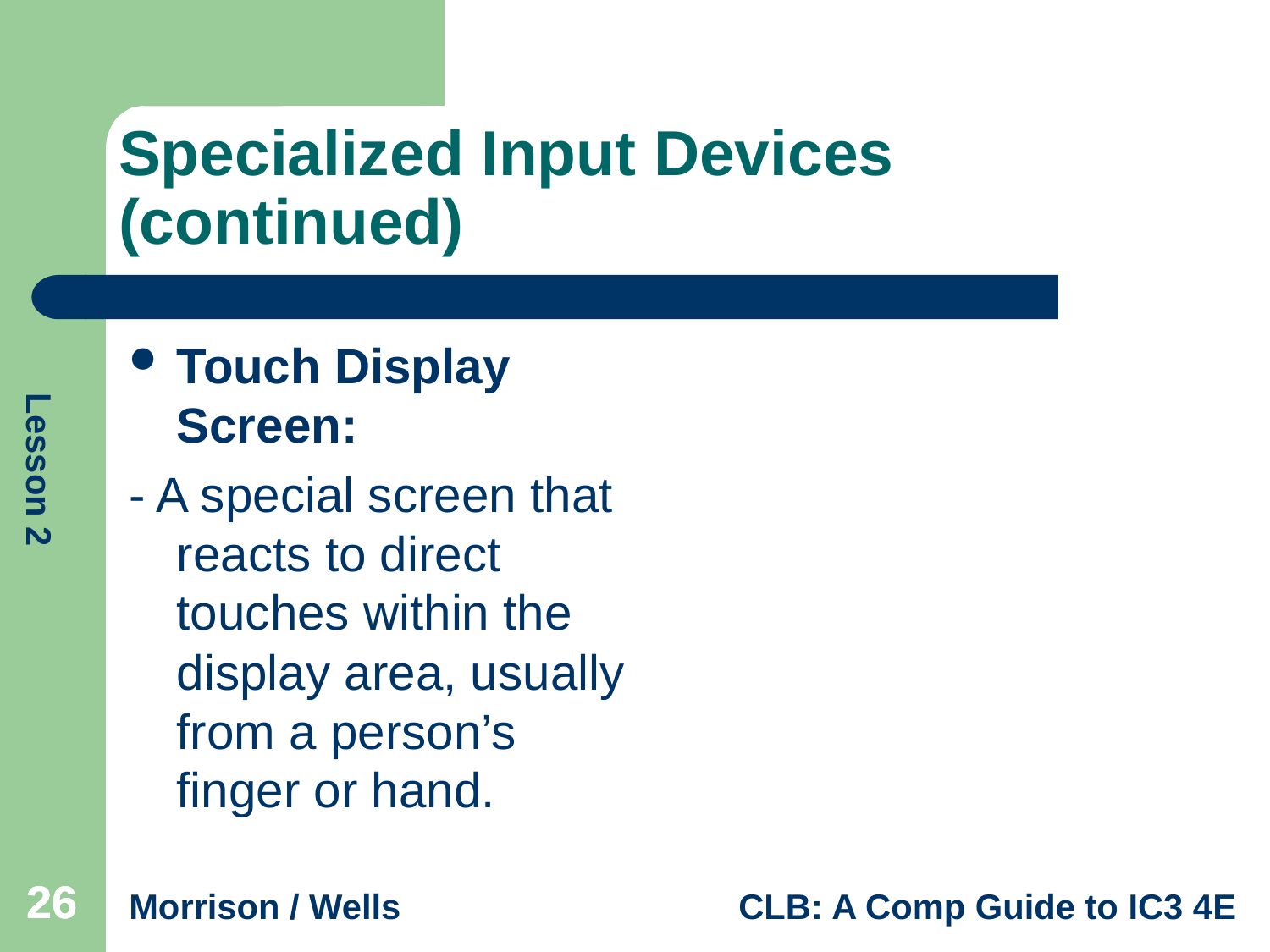

# Specialized Input Devices (continued)
Touch Display Screen:
- A special screen that reacts to direct touches within the display area, usually from a person’s finger or hand.

26
26
26